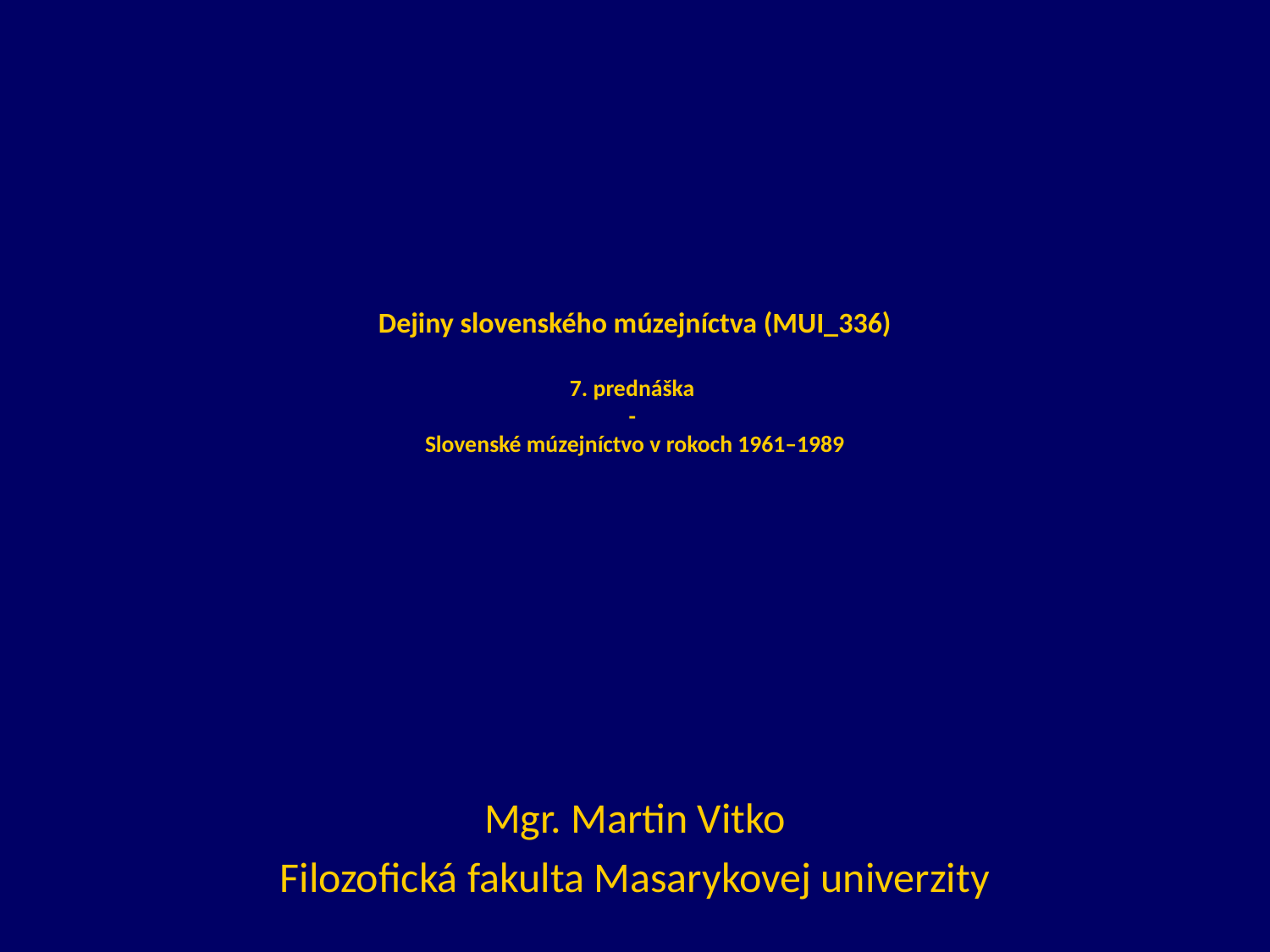

# Dejiny slovenského múzejníctva (MUI_336) 7. prednáška - Slovenské múzejníctvo v rokoch 1961–1989

Mgr. Martin Vitko
Filozofická fakulta Masarykovej univerzity